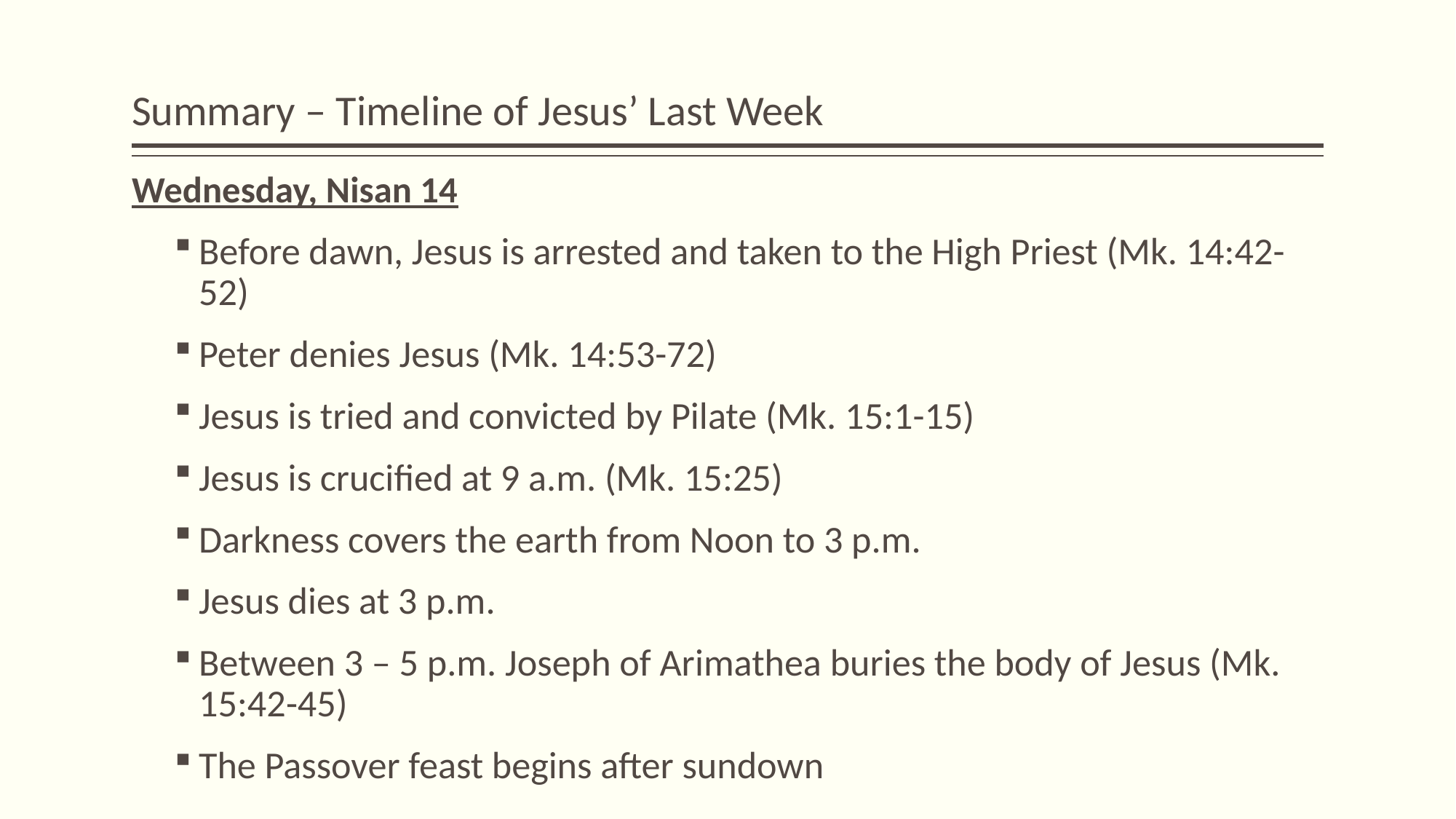

# Summary – Timeline of Jesus’ Last Week
Wednesday, Nisan 14
Before dawn, Jesus is arrested and taken to the High Priest (Mk. 14:42-52)
Peter denies Jesus (Mk. 14:53-72)
Jesus is tried and convicted by Pilate (Mk. 15:1-15)
Jesus is crucified at 9 a.m. (Mk. 15:25)
Darkness covers the earth from Noon to 3 p.m.
Jesus dies at 3 p.m.
Between 3 – 5 p.m. Joseph of Arimathea buries the body of Jesus (Mk. 15:42-45)
The Passover feast begins after sundown